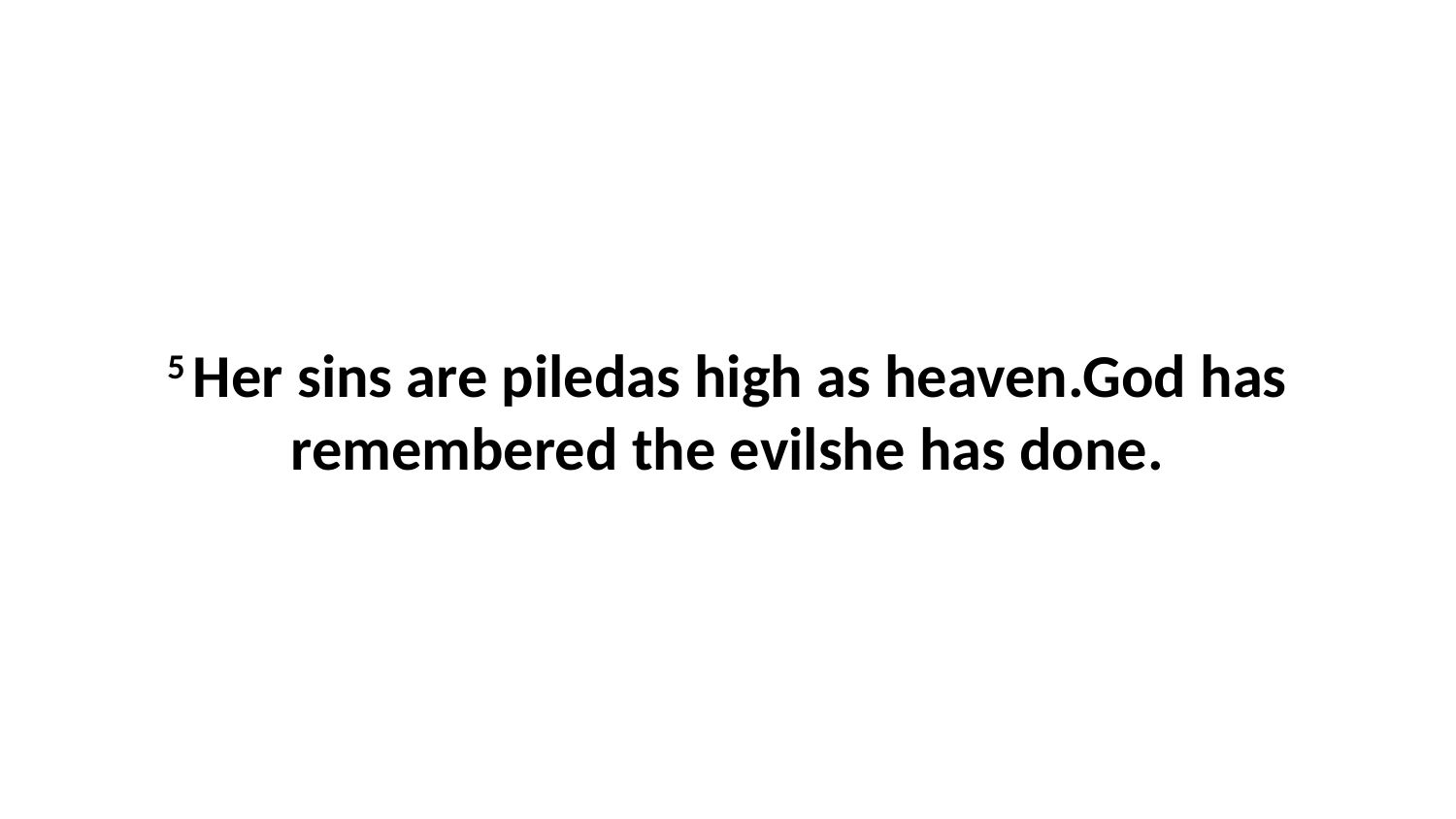

5 Her sins are piledas high as heaven.God has remembered the evilshe has done.